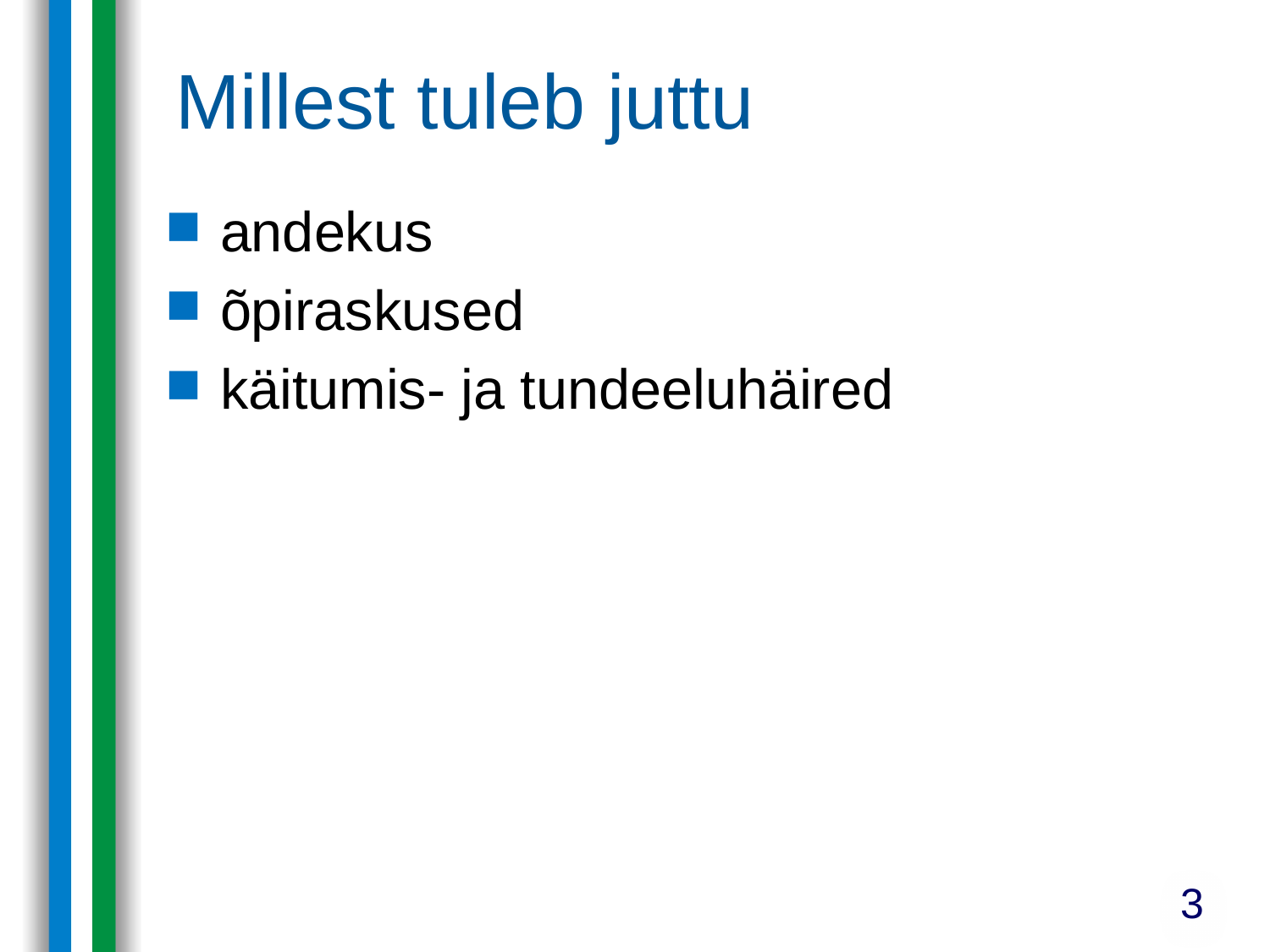

Millest tuleb juttu
andekus
õpiraskused
käitumis- ja tundeeluhäired